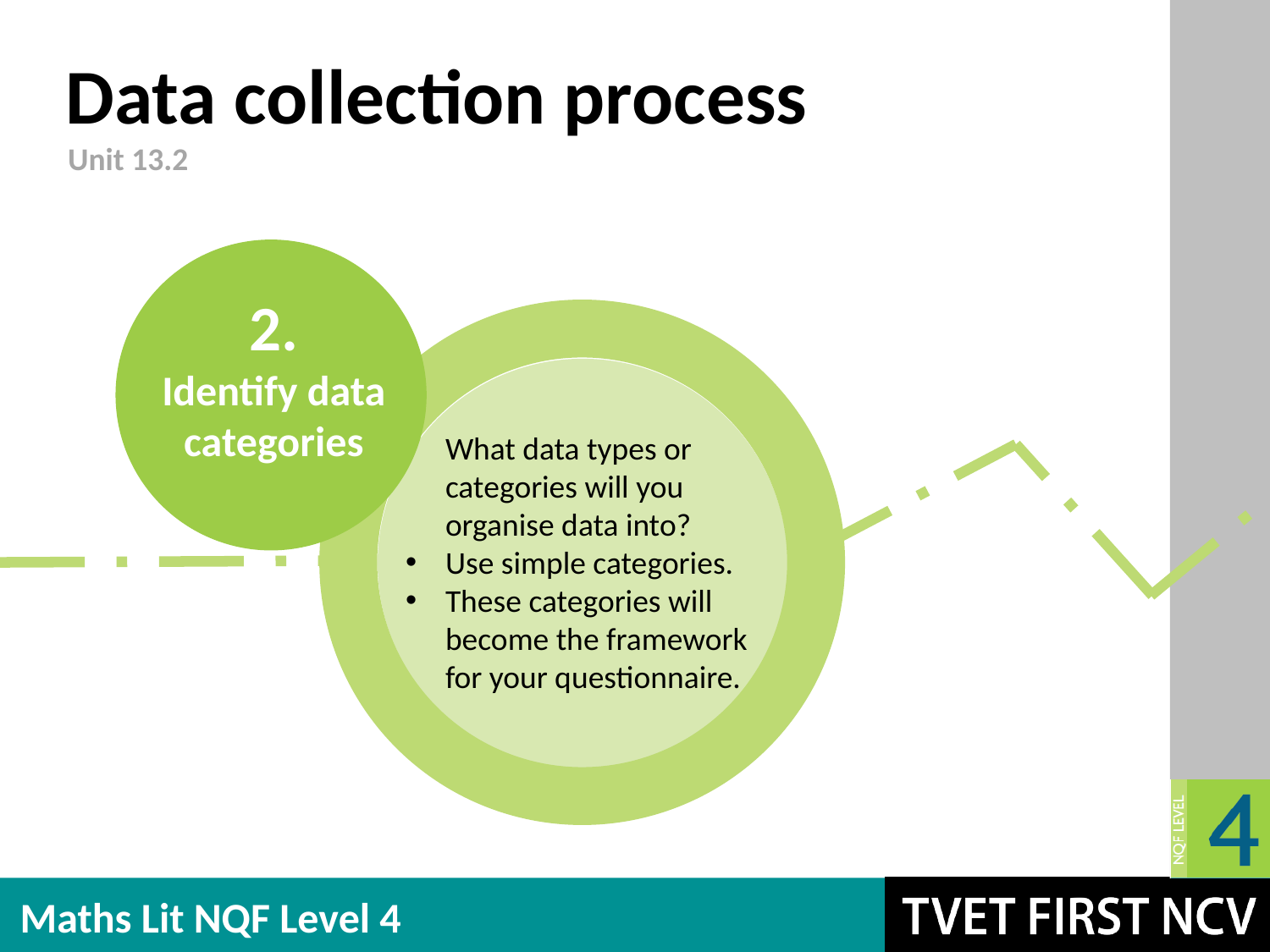

# Data collection process
Unit 13.2

2.
Identify data categories

What data types or categories will you organise data into?
Use simple categories.
These categories will become the framework for your questionnaire.